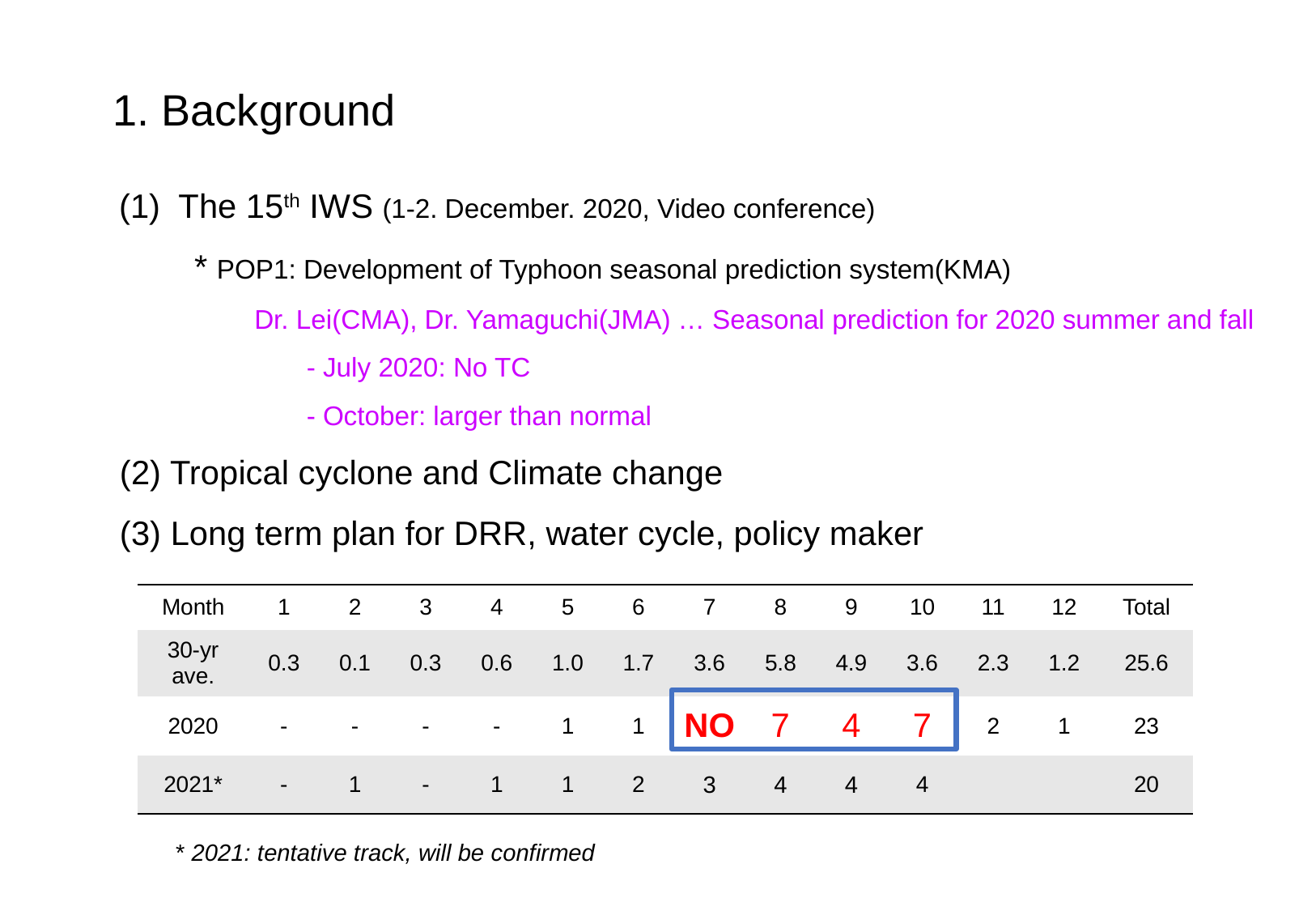

1. Background
      (1)  The 15th IWS (1-2. December. 2020, Video conference)
            * POP1: Development of Typhoon seasonal prediction system(KMA)
                       Dr. Lei(CMA), Dr. Yamaguchi(JMA) … Seasonal prediction for 2020 summer and fall
                              - July 2020: No TC
                              - October: larger than normal
    (2) Tropical cyclone and Climate change
    (3) Long term plan for DRR, water cycle, policy maker
| Month | 1 | 2 | 3 | 4 | 5 | 6 | 7 | 8 | 9 | 10 | 11 | 12 | Total |
| --- | --- | --- | --- | --- | --- | --- | --- | --- | --- | --- | --- | --- | --- |
| 30-yr ave. | 0.3 | 0.1 | 0.3 | 0.6 | 1.0 | 1.7 | 3.6 | 5.8 | 4.9 | 3.6 | 2.3 | 1.2 | 25.6 |
| 2020 | - | - | - | - | 1 | 1 | NO | 7 | 4 | 7 | 2 | 1 | 23 |
| 2021\* | - | 1 | - | 1 | 1 | 2 | 3 | 4 | 4 | 4 |  |  | 20 |

     * 2021: tentative track, will be confirmed